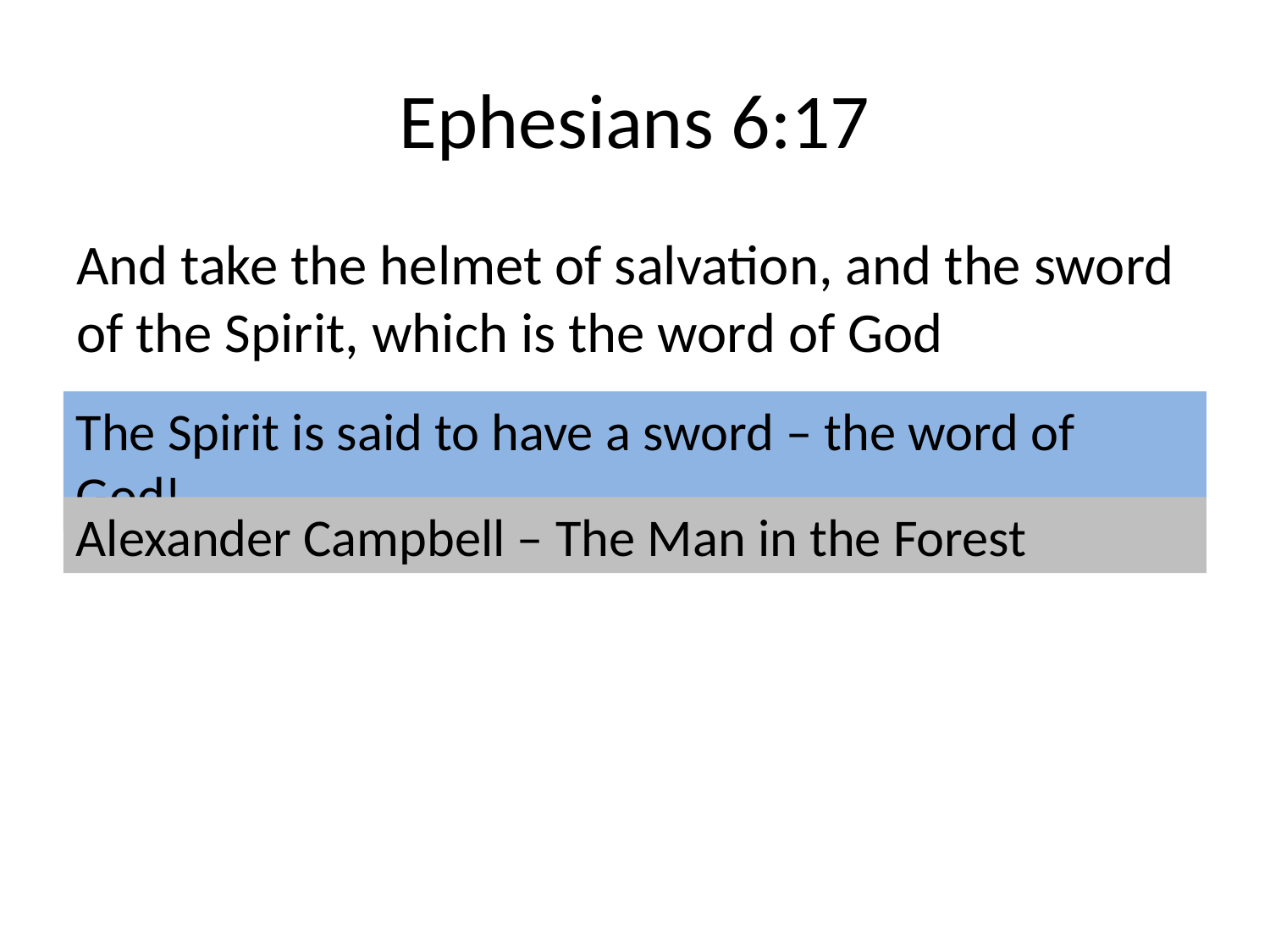

# Ephesians 6:17
And take the helmet of salvation, and the sword of the Spirit, which is the word of God
The Spirit is said to have a sword – the word of God!
Alexander Campbell – The Man in the Forest